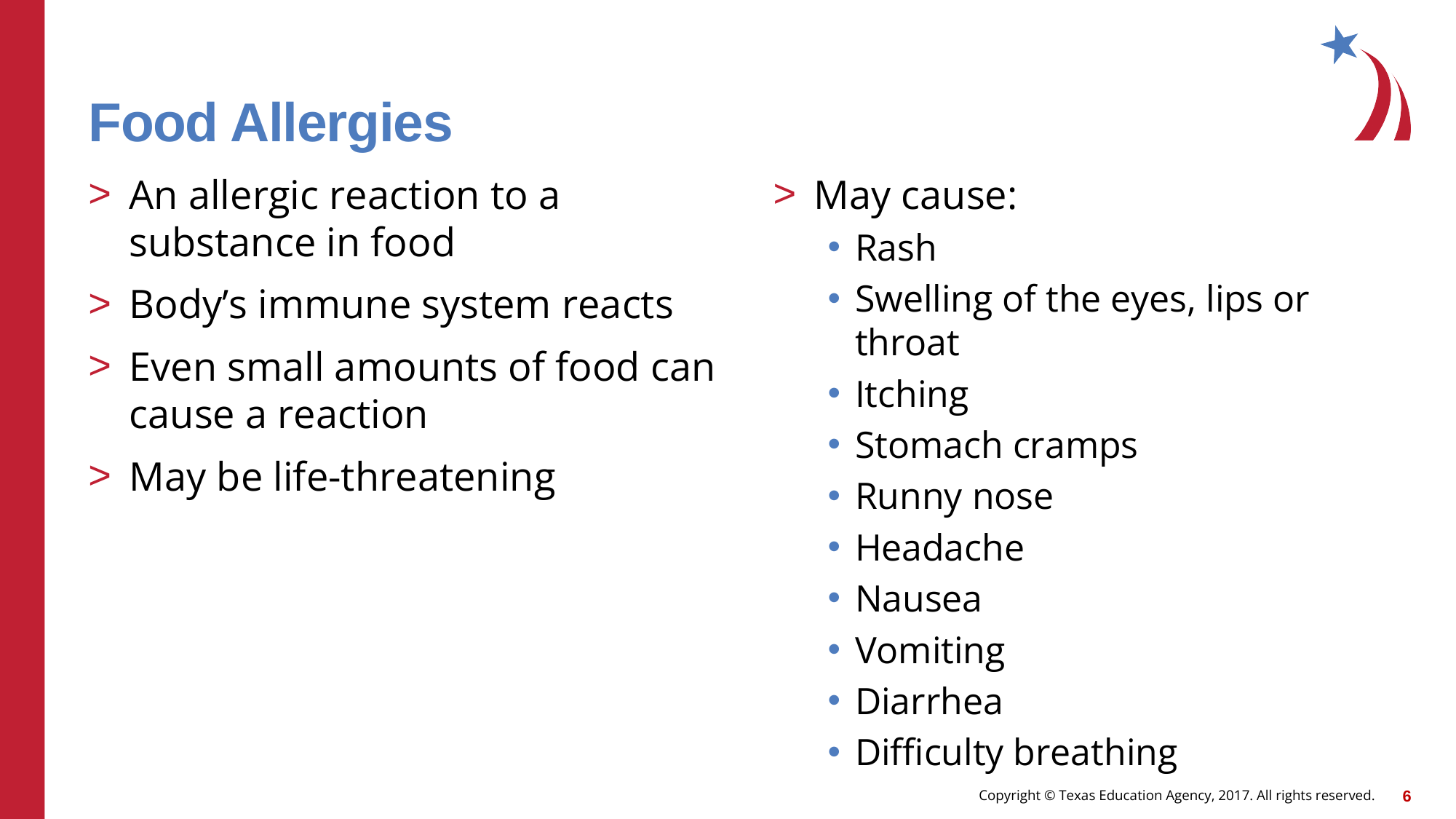

# Food Allergies
An allergic reaction to a substance in food
Body’s immune system reacts
Even small amounts of food can cause a reaction
May be life-threatening
May cause:
Rash
Swelling of the eyes, lips or throat
Itching
Stomach cramps
Runny nose
Headache
Nausea
Vomiting
Diarrhea
Difficulty breathing